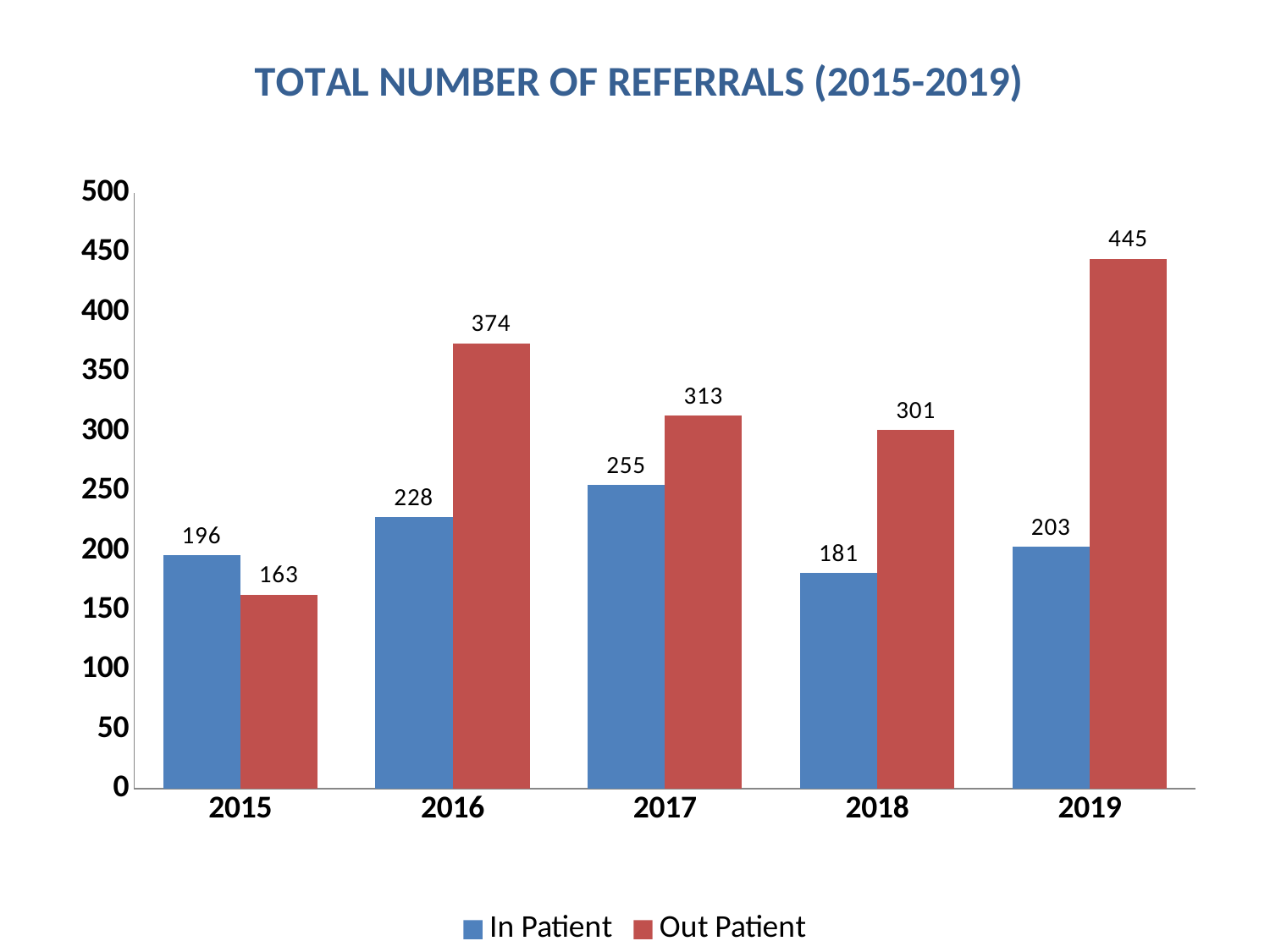

### Chart: TOTAL NUMBER OF REFERRALS (2015-2019)

| Category | In Patient | Out Patient |
|---|---|---|
| 2015 | 196.0 | 163.0 |
| 2016 | 228.0 | 374.0 |
| 2017 | 255.0 | 313.0 |
| 2018 | 181.0 | 301.0 |
| 2019 | 203.0 | 445.0 |